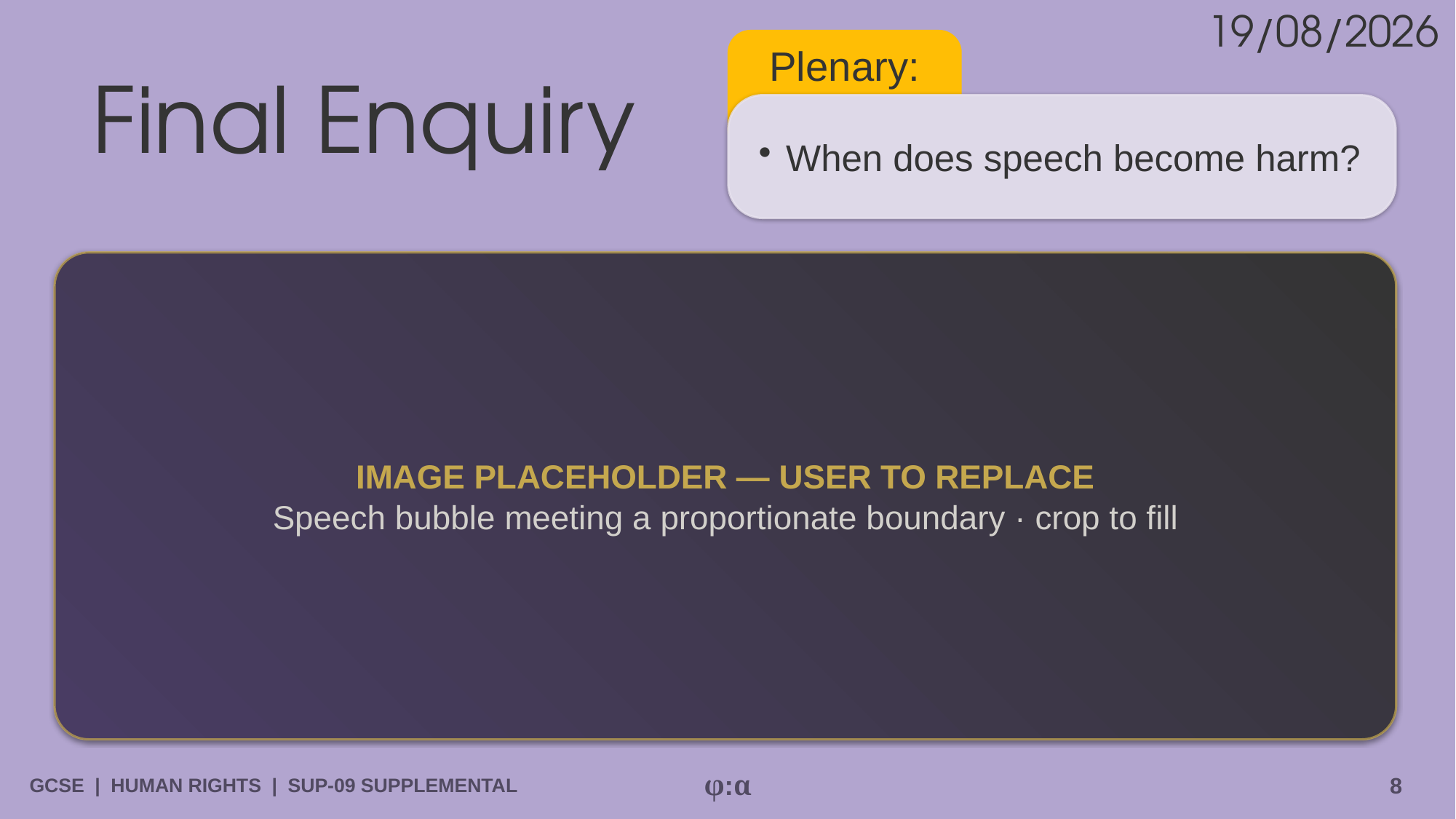

19/08/2026
# Final Enquiry
Plenary:
​When does speech become harm?
IMAGE PLACEHOLDER — USER TO REPLACE
Speech bubble meeting a proportionate boundary · crop to fill
GCSE  |  HUMAN RIGHTS  |  SUP-09 SUPPLEMENTAL
φ:α
8